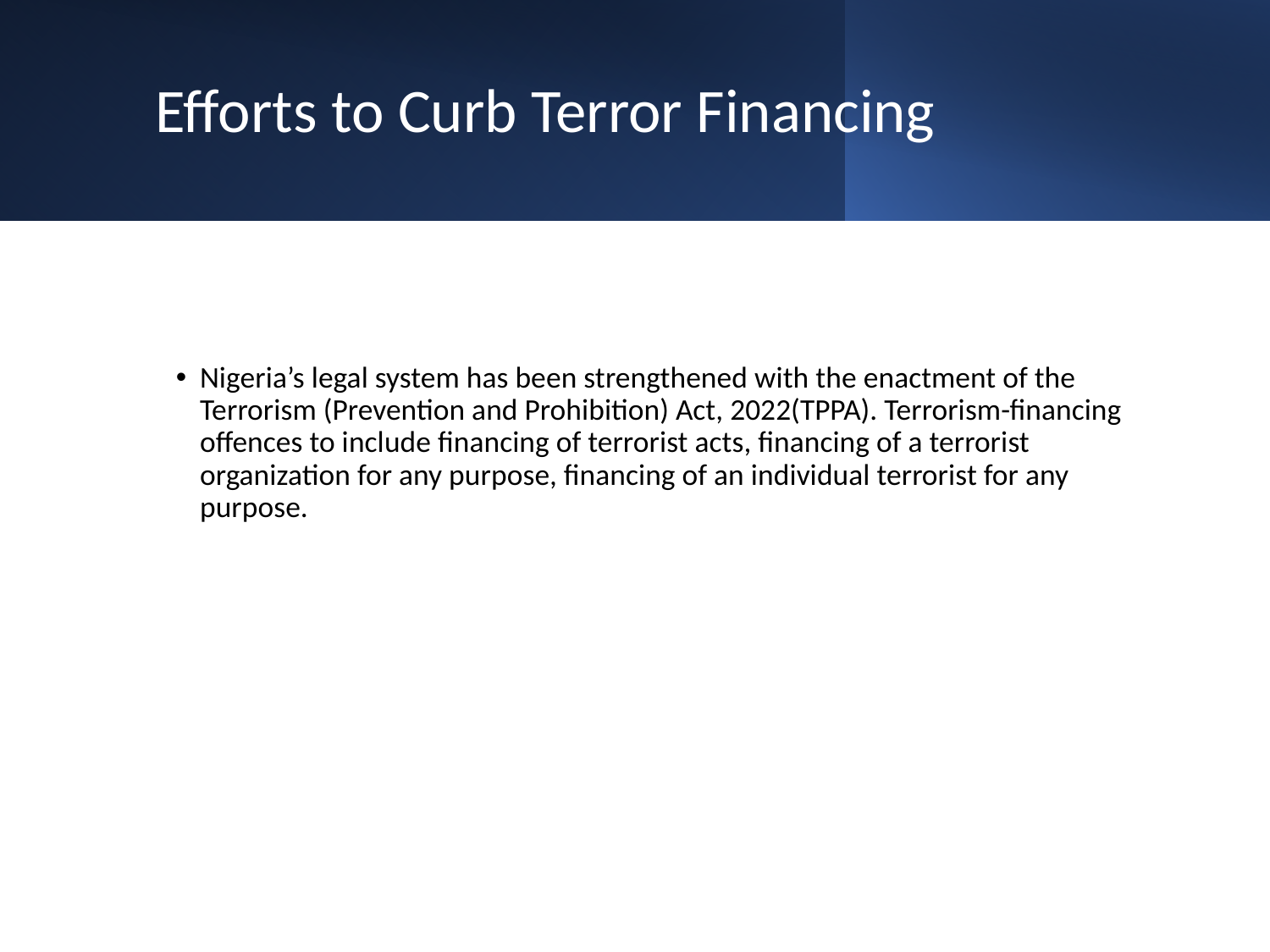

# Efforts to Curb Terror Financing
Nigeria’s legal system has been strengthened with the enactment of the Terrorism (Prevention and Prohibition) Act, 2022(TPPA). Terrorism-financing offences to include financing of terrorist acts, financing of a terrorist organization for any purpose, financing of an individual terrorist for any purpose.